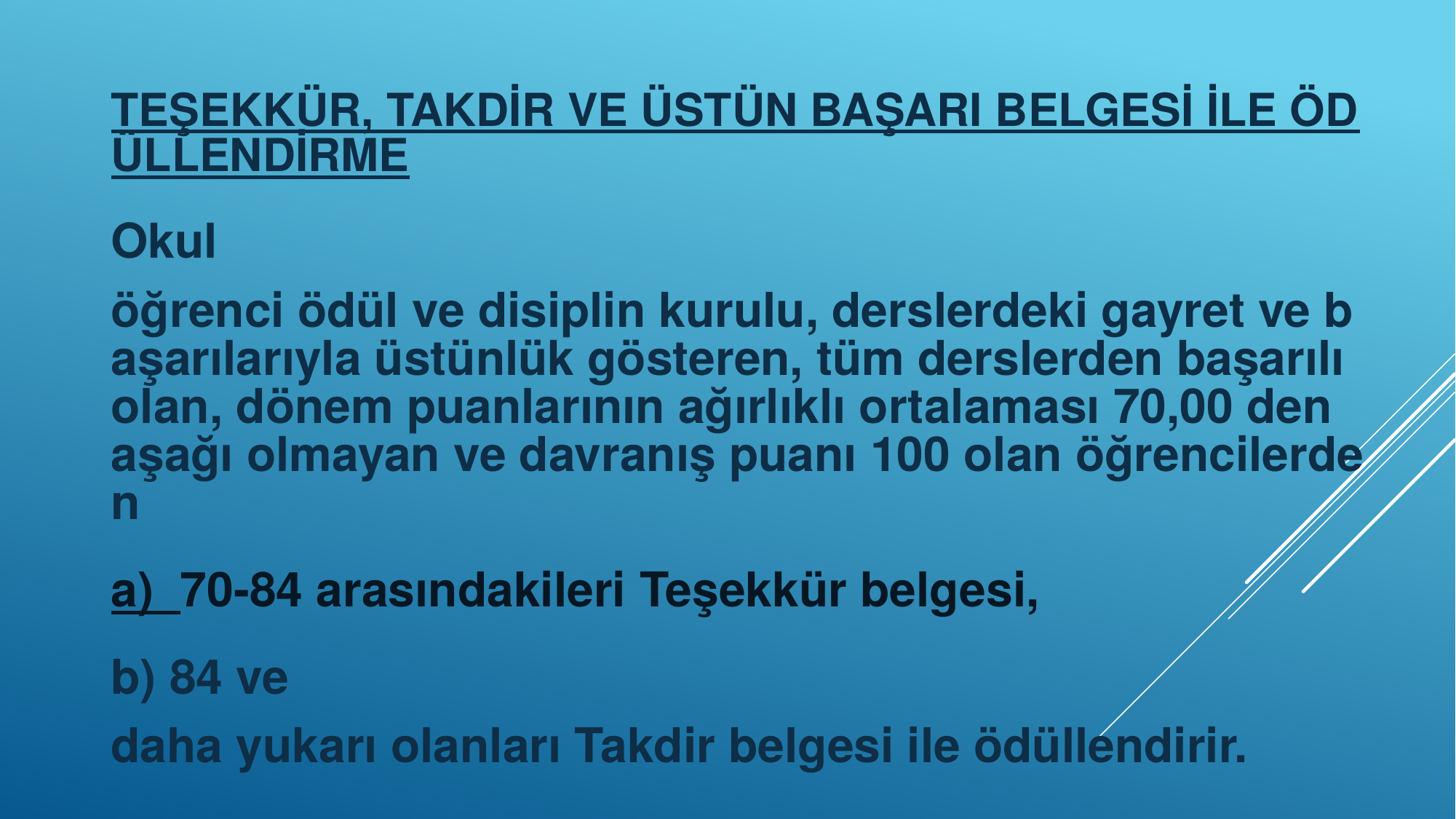

# Teşekkür, takdir ve üstün başarı belgesi ile ödüllendirme
Okul öğrenci ödül ve disiplin kurulu, derslerdeki gayret ve başarılarıyla üstünlük gösteren, tüm derslerden başarılı olan, dönem puanlarının ağırlıklı ortalaması 70,00 den aşağı olmayan ve davranış puanı 100 olan öğrencilerden
a)  70-84 arasındakileri Teşekkür belgesi,
b) 84 ve daha yukarı olanları Takdir belgesi ile ödüllendirir.
c) Ortaöğrenim süresince en az üç öğretim yılının bütün döneminde takdir belgesi alanları üstün başarı belgesi ile ödüllendirir.